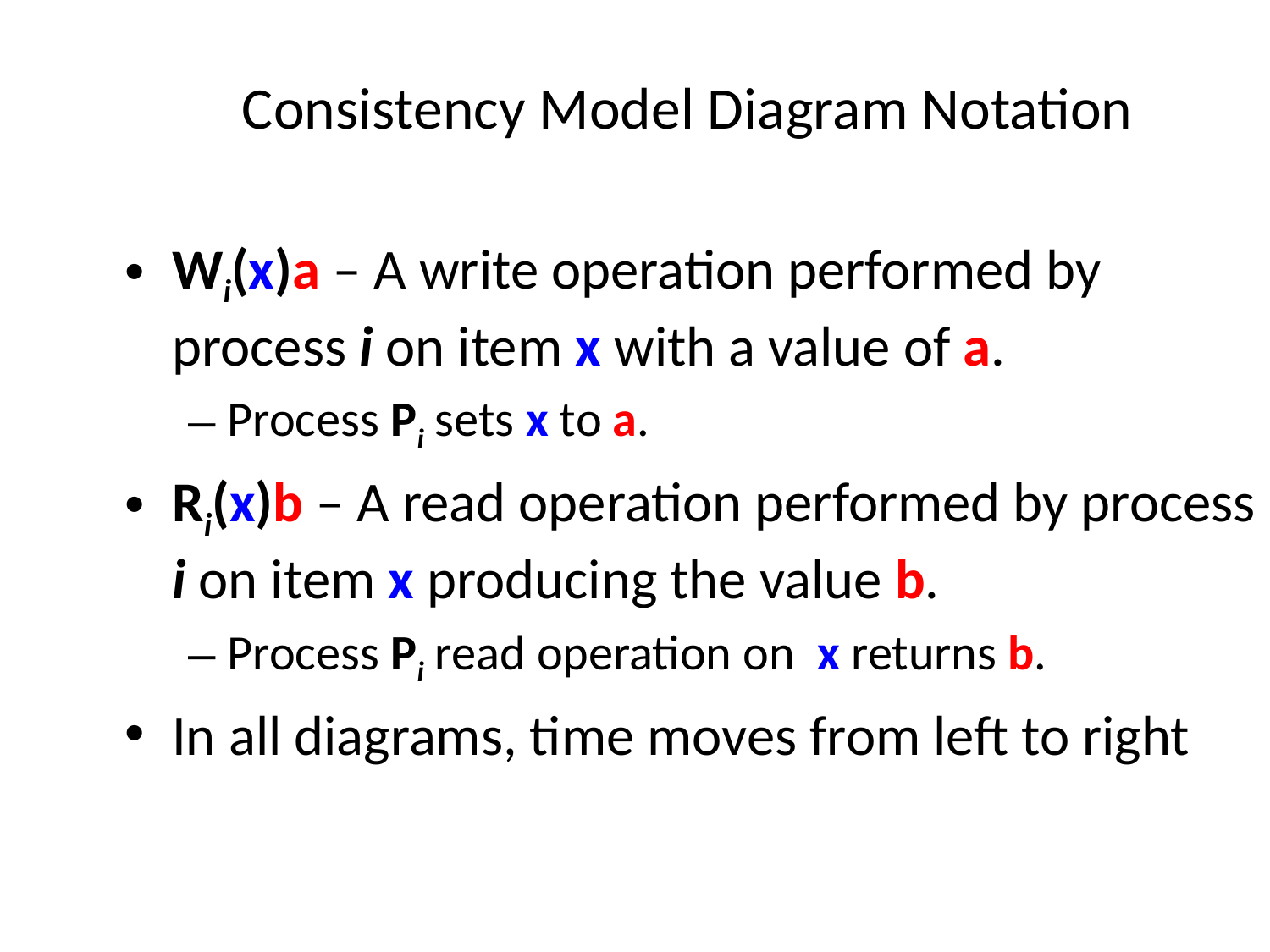

# Consistency Model Diagram Notation
Wi(x)a – A write operation performed by process i on item x with a value of a.
Process Pi sets x to a.
Ri(x)b – A read operation performed by process i on item x producing the value b.
Process Pi read operation on  x returns b.
In all diagrams, time moves from left to right